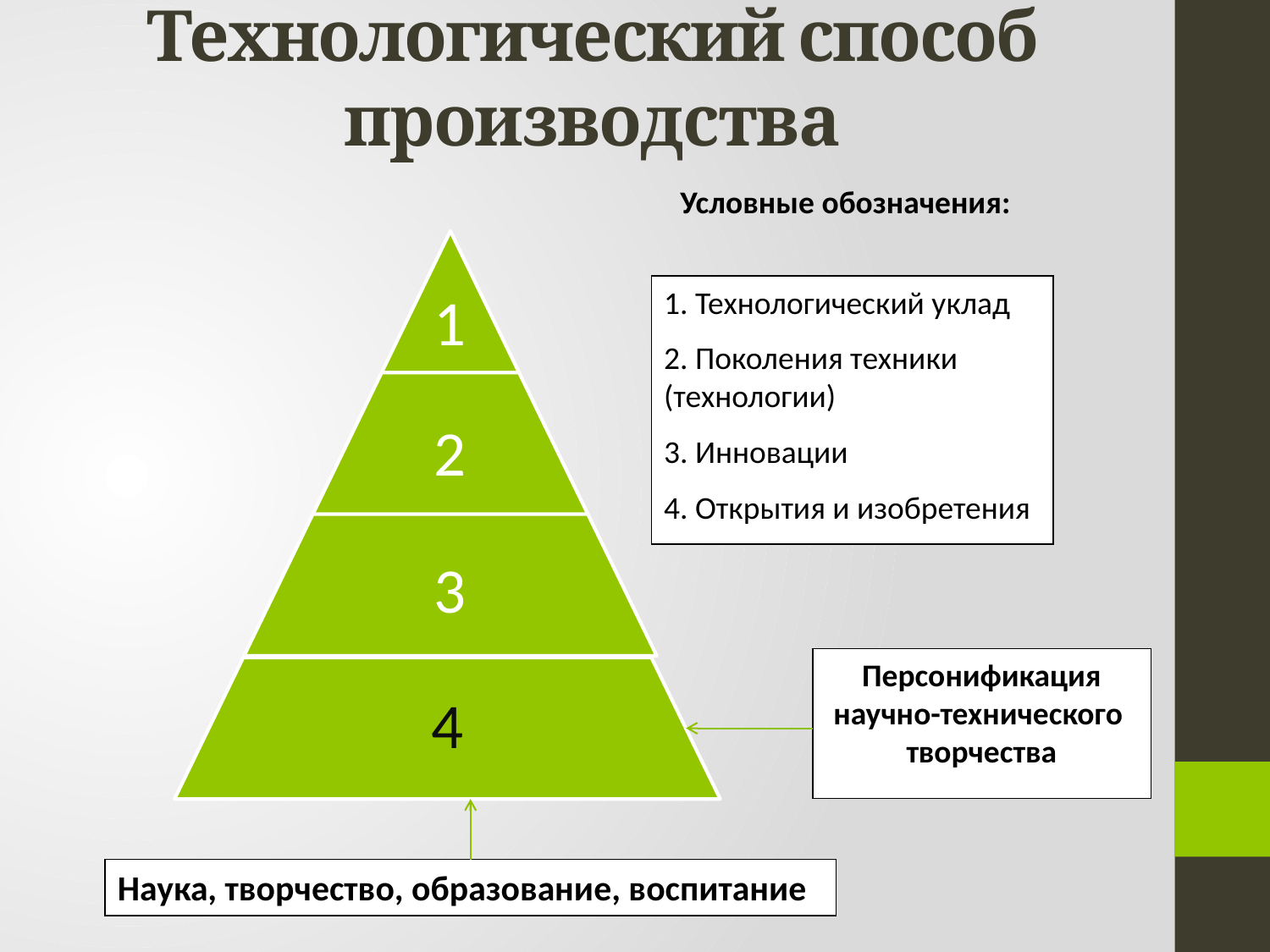

# Технологический способ производства
Условные обозначения:

1
2
3
1. Технологический уклад
2. Поколения техники (технологии)
3. Инновации
4. Открытия и изобретения
Персонификация
научно-технического
творчества

4
Наука, творчество, образование, воспитание